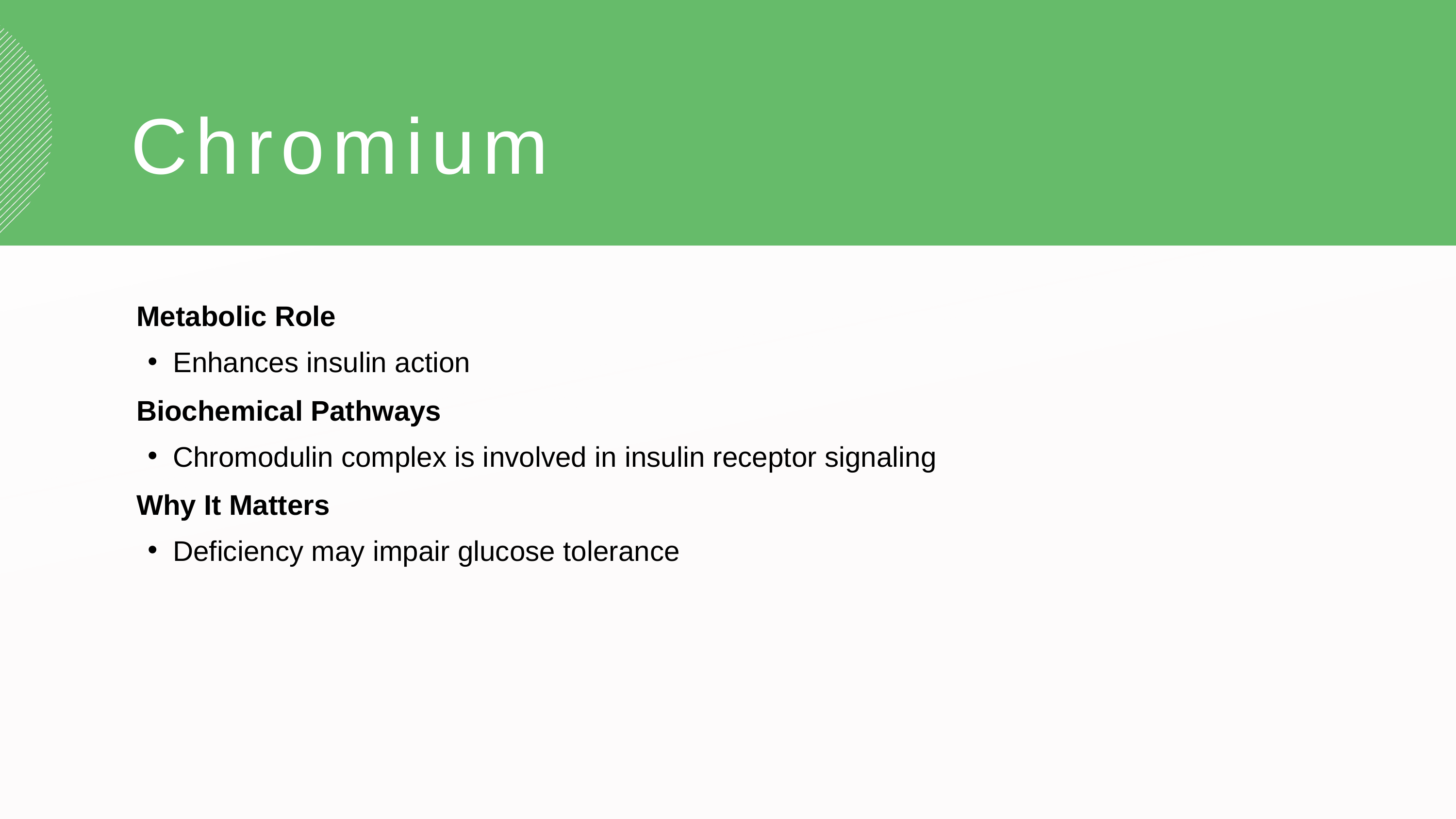

Chromium
Metabolic Role
Enhances insulin action
Biochemical Pathways
Chromodulin complex is involved in insulin receptor signaling
Why It Matters
Deficiency may impair glucose tolerance
57